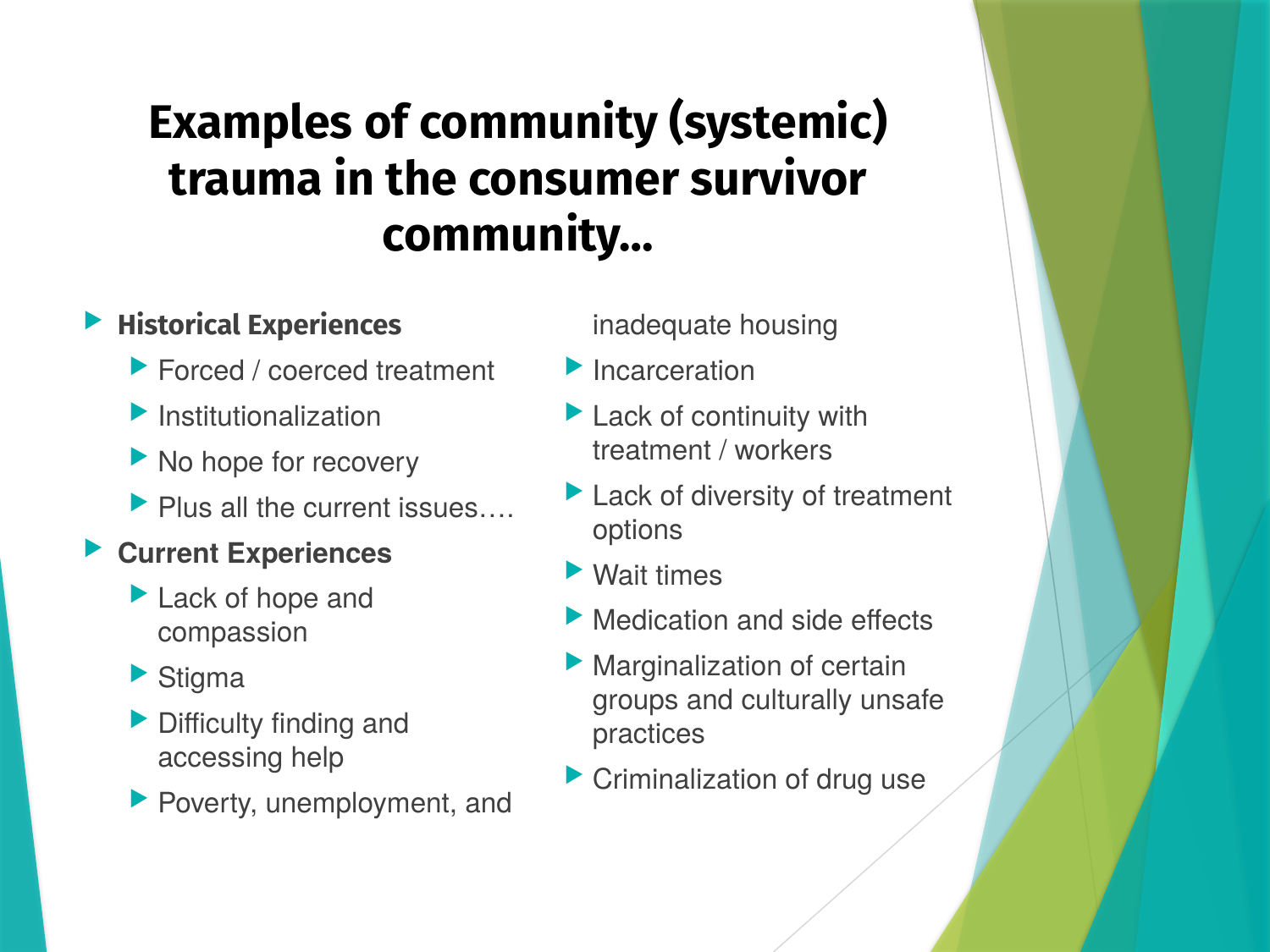

# Examples of community (systemic) trauma in the consumer survivor community…
Historical Experiences
Forced / coerced treatment
Institutionalization
No hope for recovery
Plus all the current issues….
Current Experiences
Lack of hope and compassion
Stigma
Difficulty finding and accessing help
Poverty, unemployment, and inadequate housing
Incarceration
Lack of continuity with treatment / workers
Lack of diversity of treatment options
Wait times
Medication and side effects
Marginalization of certain groups and culturally unsafe practices
Criminalization of drug use